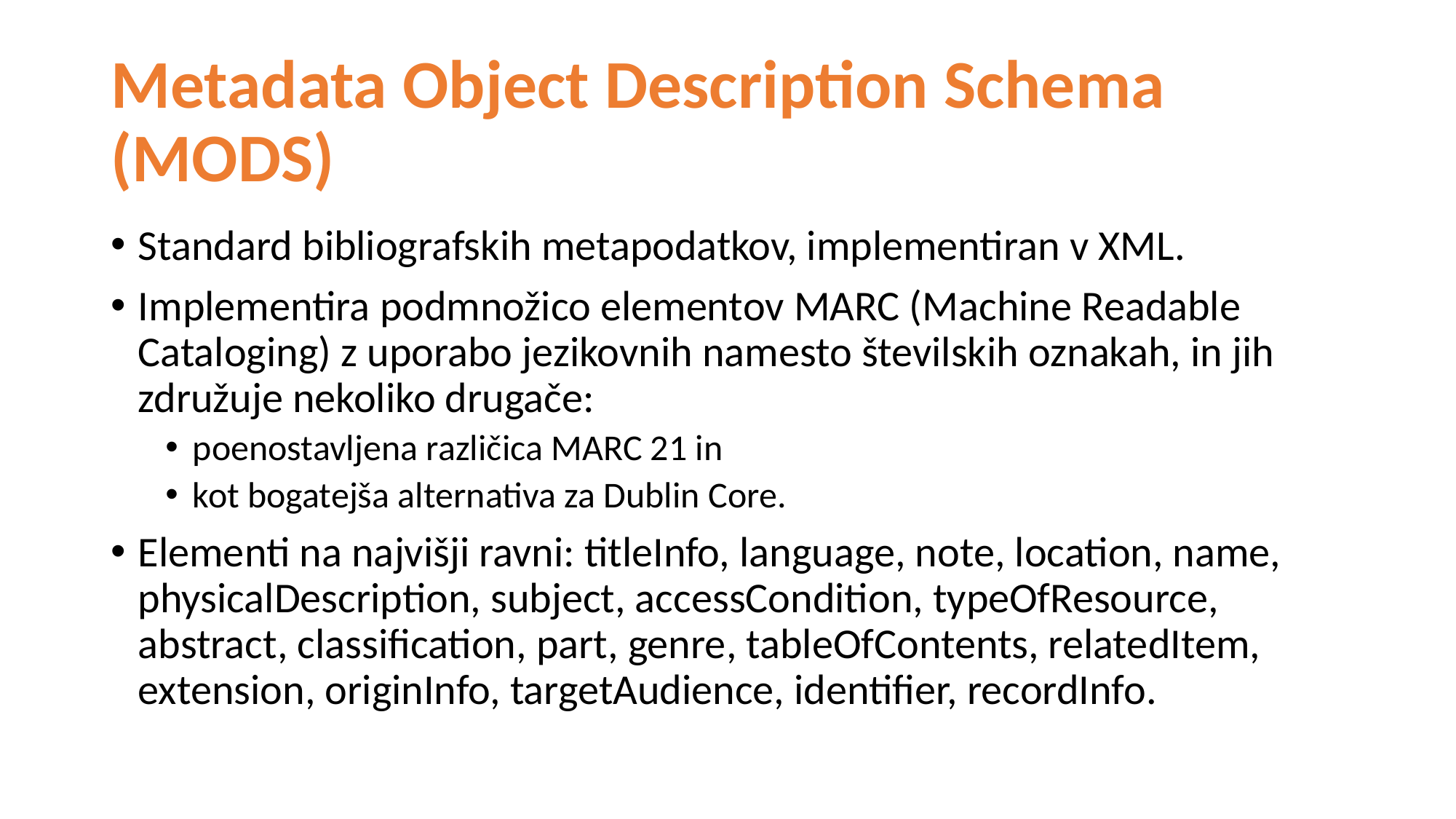

# Metadata Object Description Schema (MODS)
Standard bibliografskih metapodatkov, implementiran v XML.
Implementira podmnožico elementov MARC (Machine Readable Cataloging) z uporabo jezikovnih namesto številskih oznakah, in jih združuje nekoliko drugače:
poenostavljena različica MARC 21 in
kot bogatejša alternativa za Dublin Core.
Elementi na najvišji ravni: titleInfo, language, note, location, name, physicalDescription, subject, accessCondition, typeOfResource, abstract, classification, part, genre, tableOfContents, relatedItem, extension, originInfo, targetAudience, identifier, recordInfo.